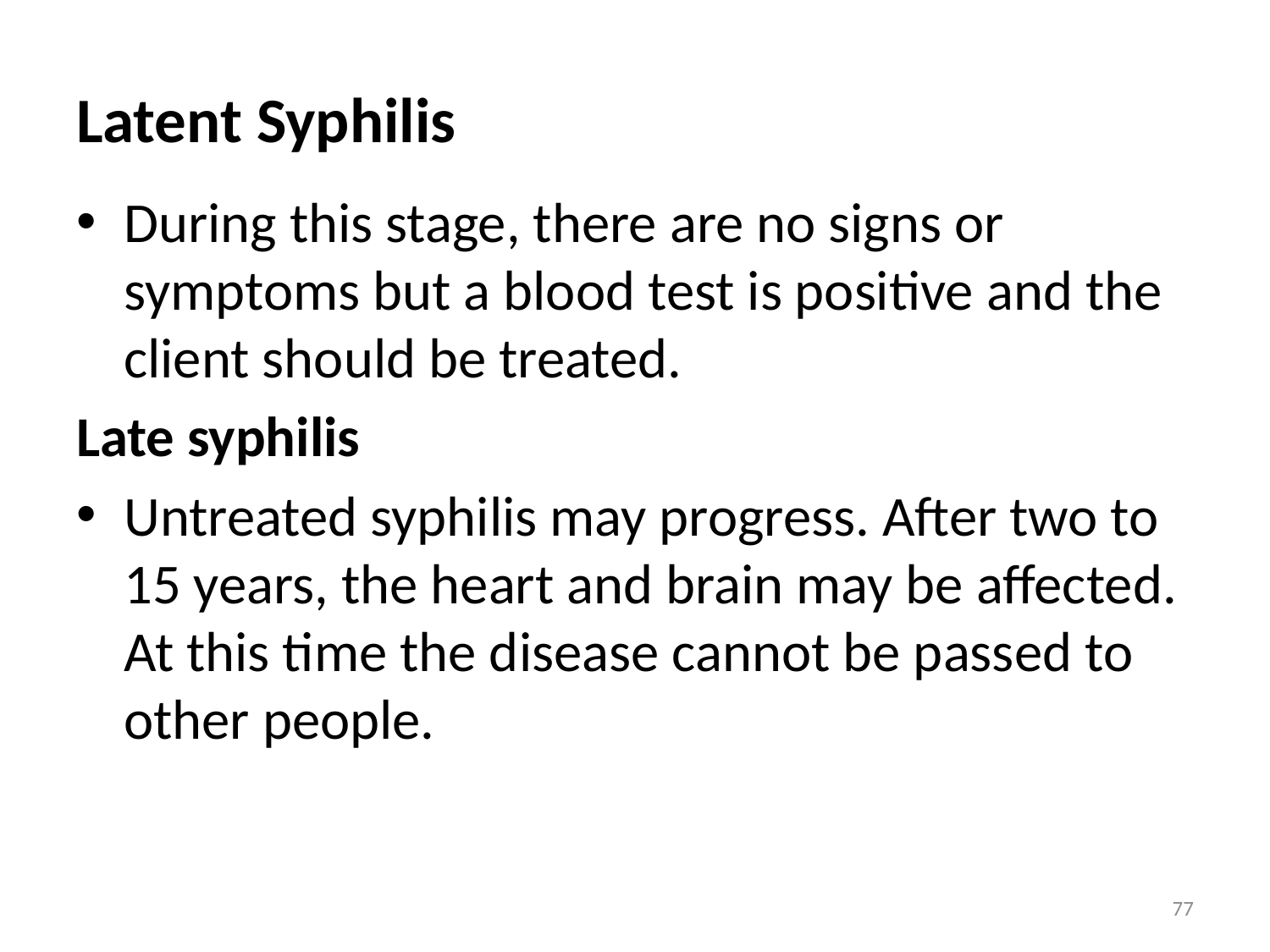

# Latent Syphilis
During this stage, there are no signs or symptoms but a blood test is positive and the client should be treated.
Late syphilis
Untreated syphilis may progress. After two to 15 years, the heart and brain may be affected. At this time the disease cannot be passed to other people.

77